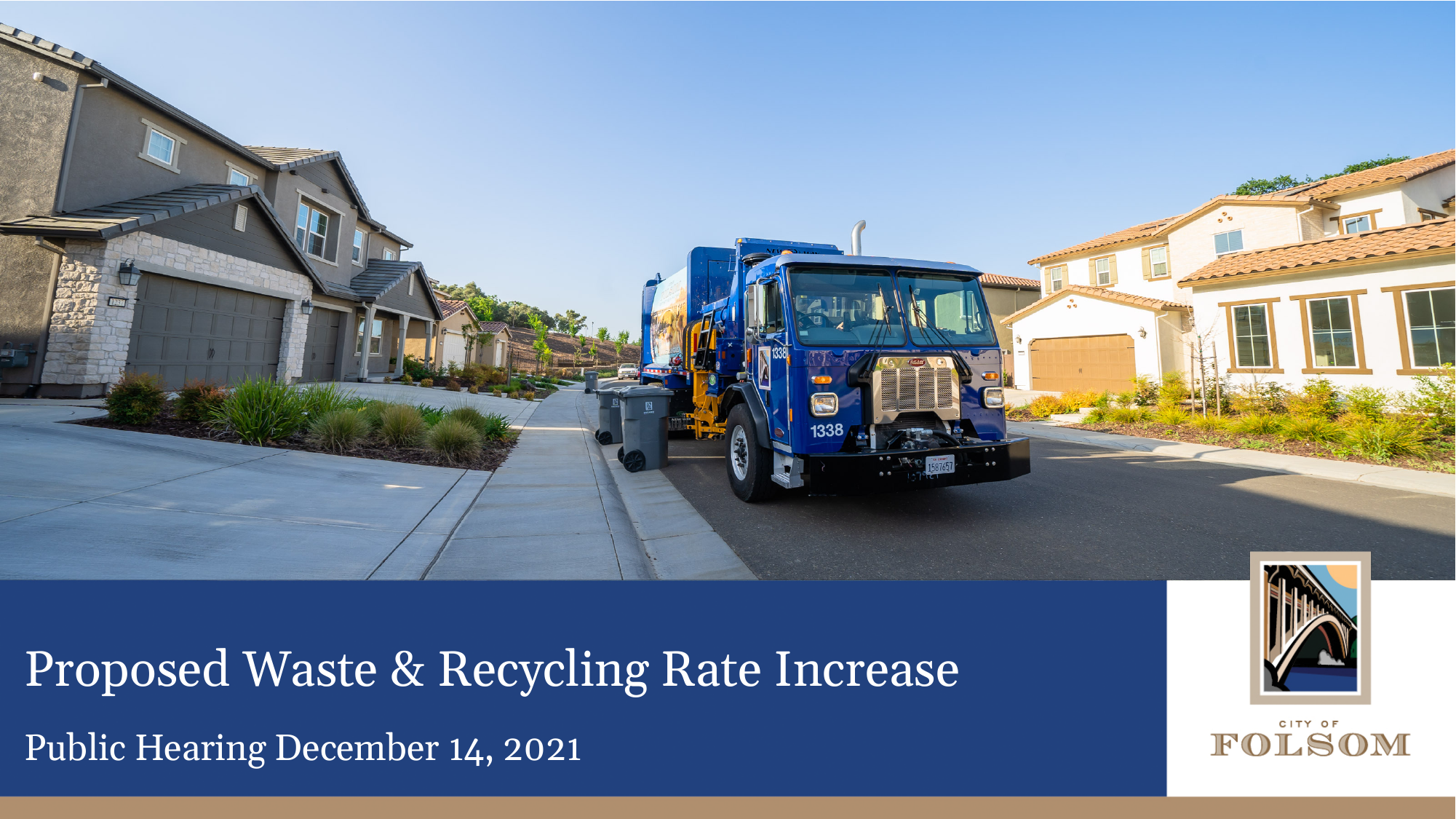

# Proposed Waste & Recycling Rate Increase Public Hearing December 14, 2021